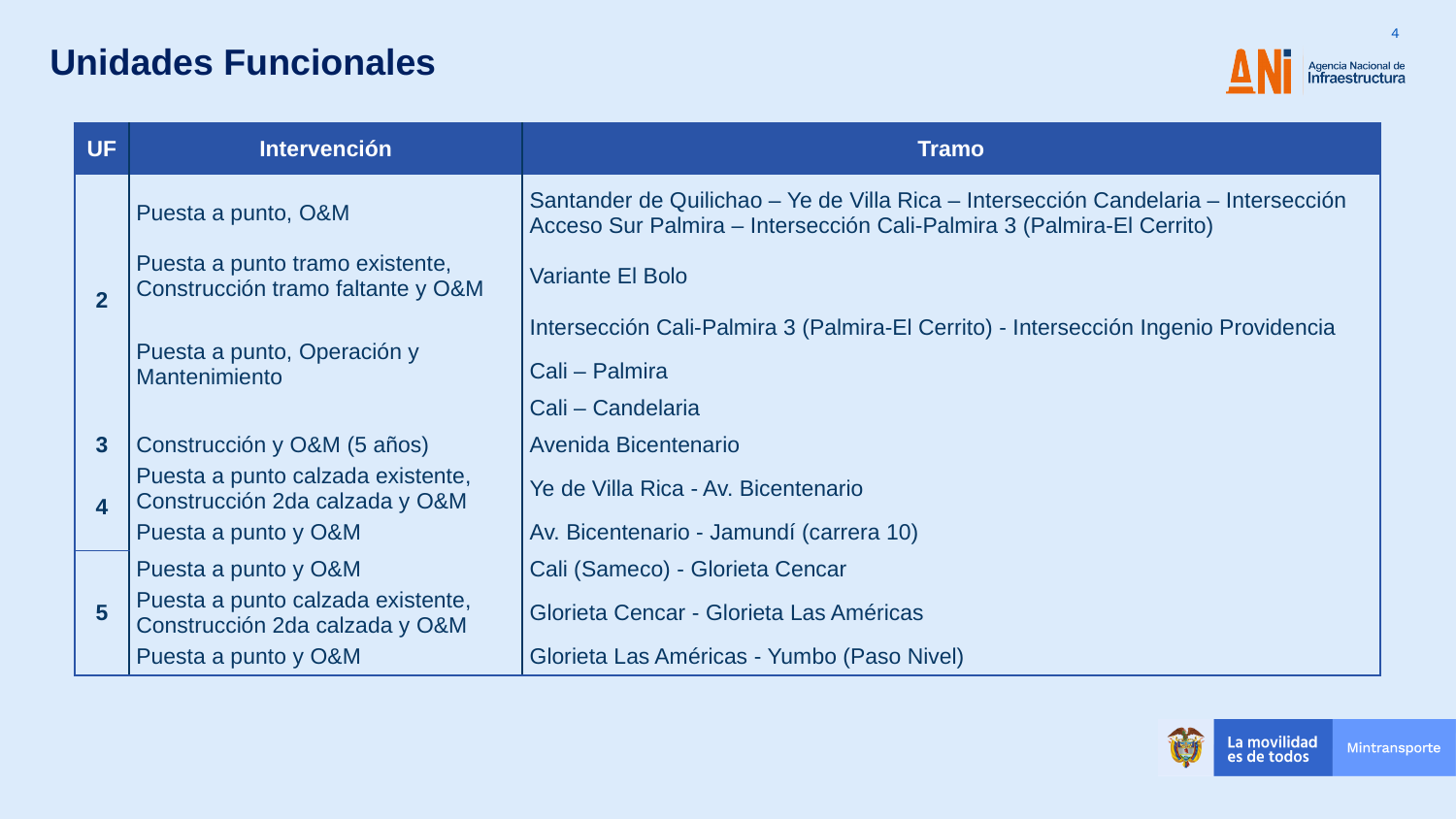

Unidades Funcionales
| UF | Intervención | Tramo |
| --- | --- | --- |
| 2 | Puesta a punto, O&M | Santander de Quilichao – Ye de Villa Rica – Intersección Candelaria – Intersección Acceso Sur Palmira – Intersección Cali-Palmira 3 (Palmira-El Cerrito) |
|  | Puesta a punto tramo existente, Construcción tramo faltante y O&M | Variante El Bolo |
|  | Puesta a punto, Operación y Mantenimiento | Intersección Cali-Palmira 3 (Palmira-El Cerrito) - Intersección Ingenio Providencia |
|  |  | Cali – Palmira |
|  |  | Cali – Candelaria |
| 3 | Construcción y O&M (5 años) | Avenida Bicentenario |
| 4 | Puesta a punto calzada existente, Construcción 2da calzada y O&M | Ye de Villa Rica - Av. Bicentenario |
|  | Puesta a punto y O&M | Av. Bicentenario - Jamundí (carrera 10) |
| 5 | Puesta a punto y O&M | Cali (Sameco) - Glorieta Cencar |
|  | Puesta a punto calzada existente, Construcción 2da calzada y O&M | Glorieta Cencar - Glorieta Las Américas |
|  | Puesta a punto y O&M | Glorieta Las Américas - Yumbo (Paso Nivel) |